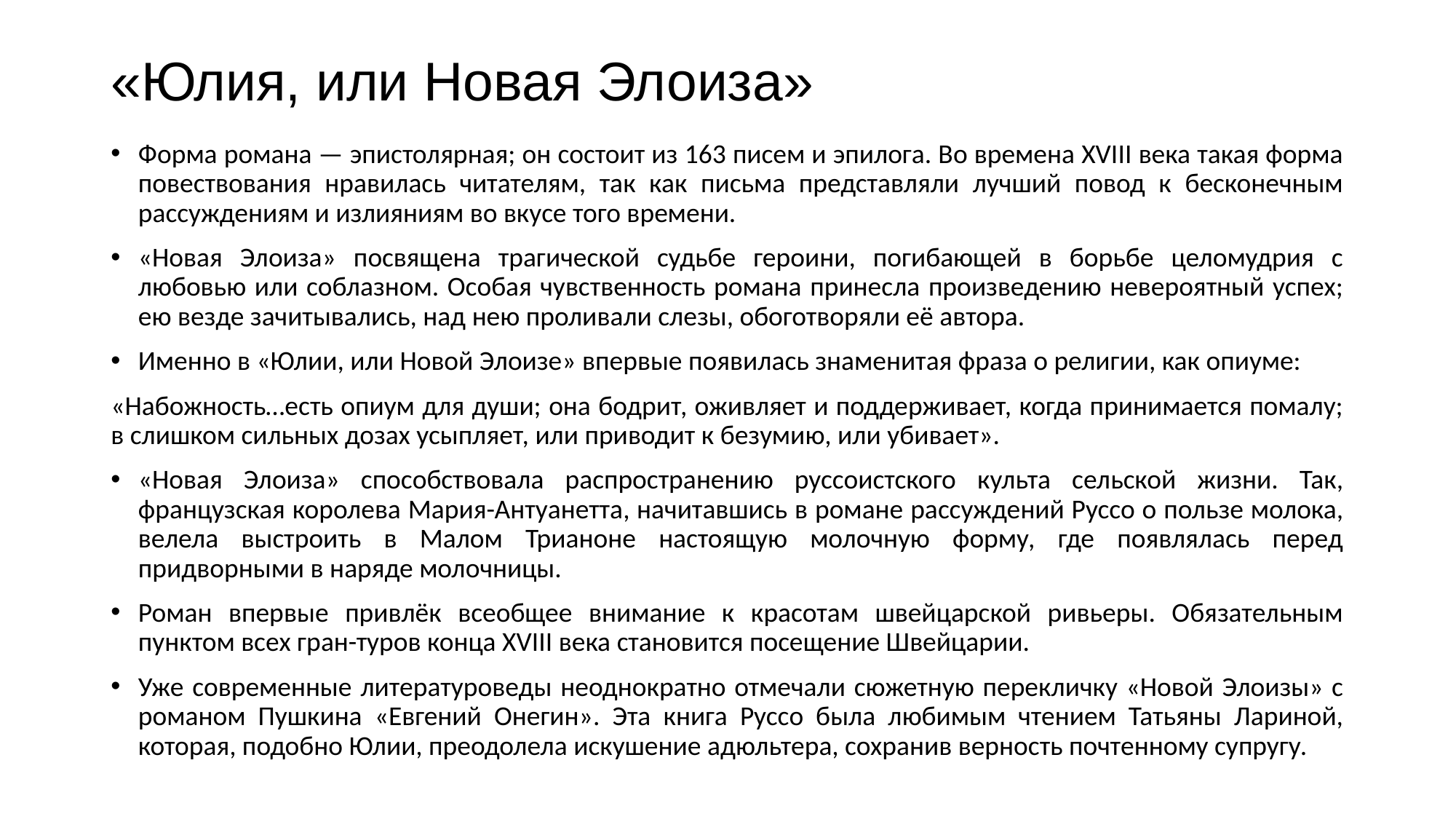

# «Юлия, или Новая Элоиза»
Форма романа — эпистолярная; он состоит из 163 писем и эпилога. Во времена XVIII века такая форма повествования нравилась читателям, так как письма представляли лучший повод к бесконечным рассуждениям и излияниям во вкусе того времени.
«Новая Элоиза» посвящена трагической судьбе героини, погибающей в борьбе целомудрия с любовью или соблазном. Особая чувственность романа принесла произведению невероятный успех; ею везде зачитывались, над нею проливали слезы, обоготворяли её автора.
Именно в «Юлии, или Новой Элоизе» впервые появилась знаменитая фраза о религии, как опиуме:
«Набожность…есть опиум для души; она бодрит, оживляет и поддерживает, когда принимается помалу; в слишком сильных дозах усыпляет, или приводит к безумию, или убивает».
«Новая Элоиза» способствовала распространению руссоистского культа сельской жизни. Так, французская королева Мария-Антуанетта, начитавшись в романе рассуждений Руссо о пользе молока, велела выстроить в Малом Трианоне настоящую молочную форму, где появлялась перед придворными в наряде молочницы.
Роман впервые привлёк всеобщее внимание к красотам швейцарской ривьеры. Обязательным пунктом всех гран-туров конца XVIII века становится посещение Швейцарии.
Уже современные литературоведы неоднократно отмечали сюжетную перекличку «Новой Элоизы» с романом Пушкина «Евгений Онегин». Эта книга Руссо была любимым чтением Татьяны Лариной, которая, подобно Юлии, преодолела искушение адюльтера, сохранив верность почтенному супругу.